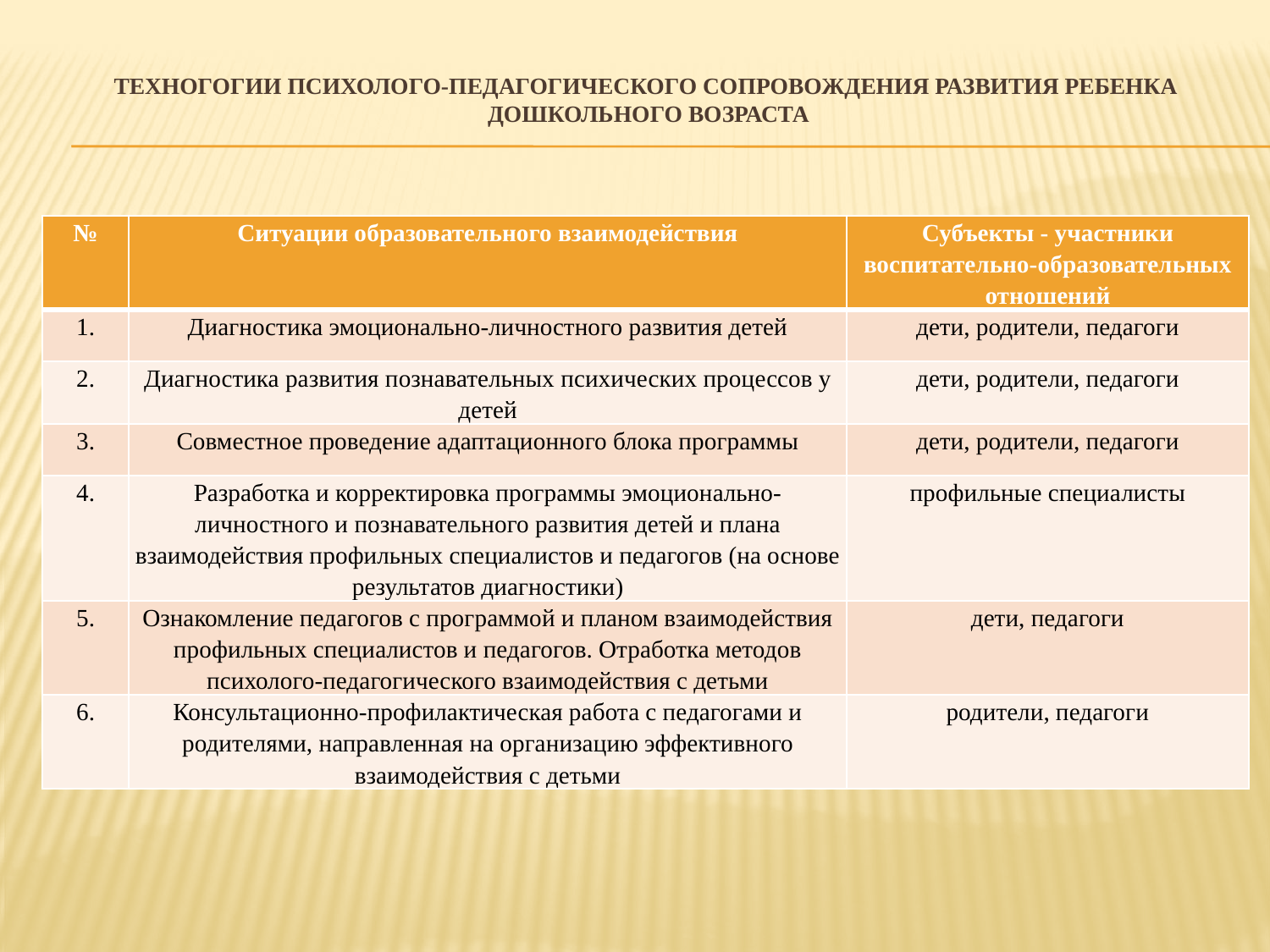

# ТЕХНОГОГИИ ПСИХОЛОГО-ПЕДАГОГИЧЕСКОГО СОПРОВОЖДЕНИЯ РАЗВИТИЯ РЕБЕНКА ДОШКОЛЬНОГО ВОЗРАСТА
| № | Ситуации образовательного взаимодействия | Субъекты - участники воспитательно-­образовательных отношений |
| --- | --- | --- |
| 1. | Диагностика эмоционально-личностного развития детей | дети, родители, педагоги |
| 2. | Диагностика развития познавательных психических процессов у детей | дети, родители, педагоги |
| 3. | Совместное проведение адаптационного блока программы | дети, родители, педагоги |
| 4. | Разработка и корректировка программы эмоционально-личностного и познавательного развития детей и плана взаимодействия профильных специалистов и педагогов (на основе результатов диагностики) | профильные специалисты |
| 5. | Ознакомление педагогов с программой и планом взаимодействия профильных специалистов и педагогов. Отработка методов психолого-педагогического взаимодействия с детьми | дети, педагоги |
| 6. | Консультационно-профилактическая работа с педагогами и родителями, направленная на организацию эффективного взаимодействия с детьми | родители, педагоги |